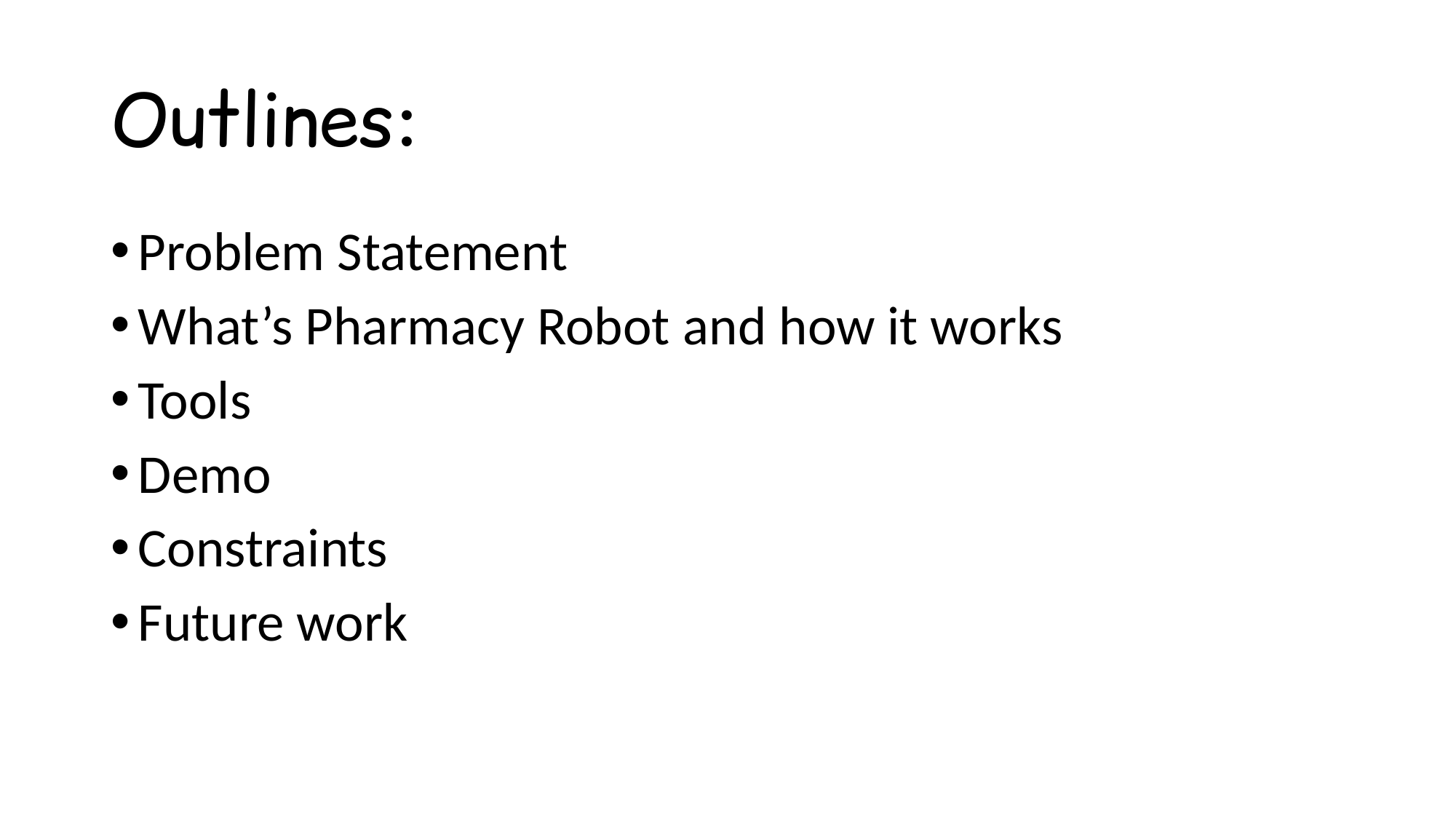

# Outlines:
Problem Statement
What’s Pharmacy Robot and how it works
Tools
Demo
Constraints
Future work